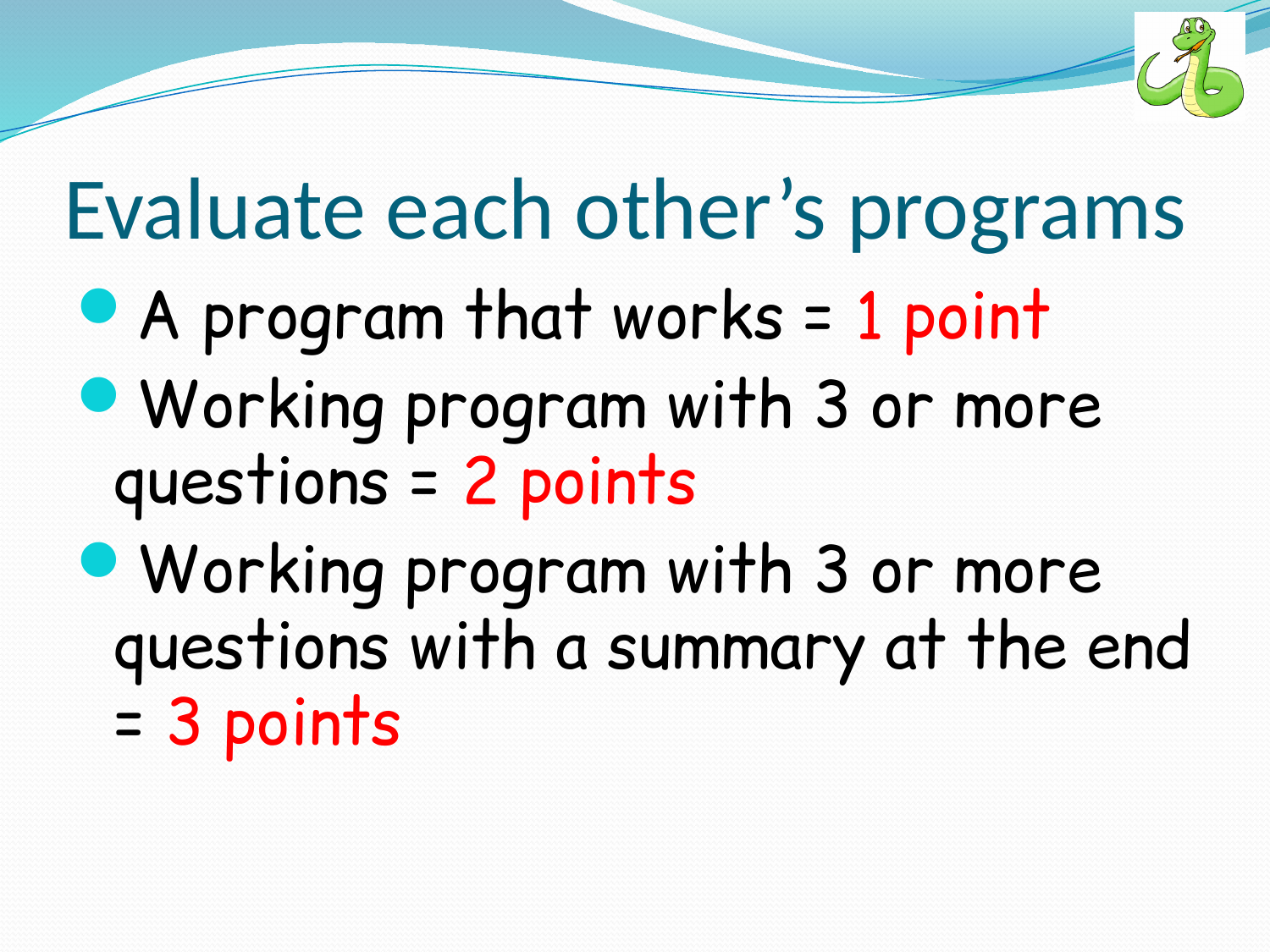

# Evaluate each other’s programs
A program that works = 1 point
Working program with 3 or more questions = 2 points
Working program with 3 or more questions with a summary at the end = 3 points